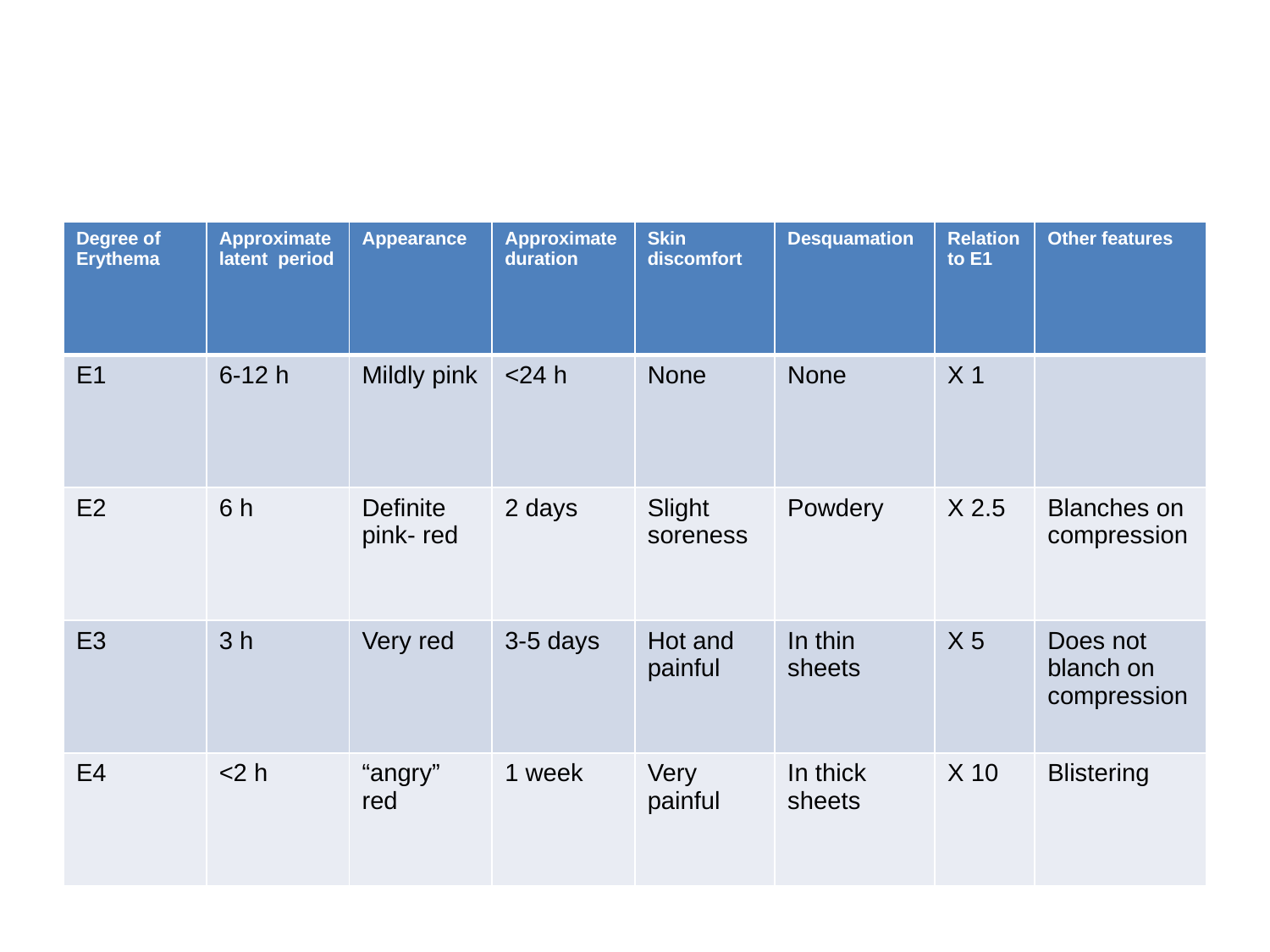

| Degree of Erythema | Approximate latent period | Appearance | Approximate duration | Skin discomfort | Desquamation | Relation to E1 | Other features |
| --- | --- | --- | --- | --- | --- | --- | --- |
| E1 | 6-12 h | Mildly pink | <24 h | None | None | X 1 |  |
| E2 | 6 h | Definite pink- red | 2 days | Slight soreness | Powdery | X 2.5 | Blanches on compression |
| E3 | 3 h | Very red | 3-5 days | Hot and painful | In thin sheets | X 5 | Does not blanch on compression |
| E4 | <2 h | “angry” red | 1 week | Very painful | In thick sheets | X 10 | Blistering |